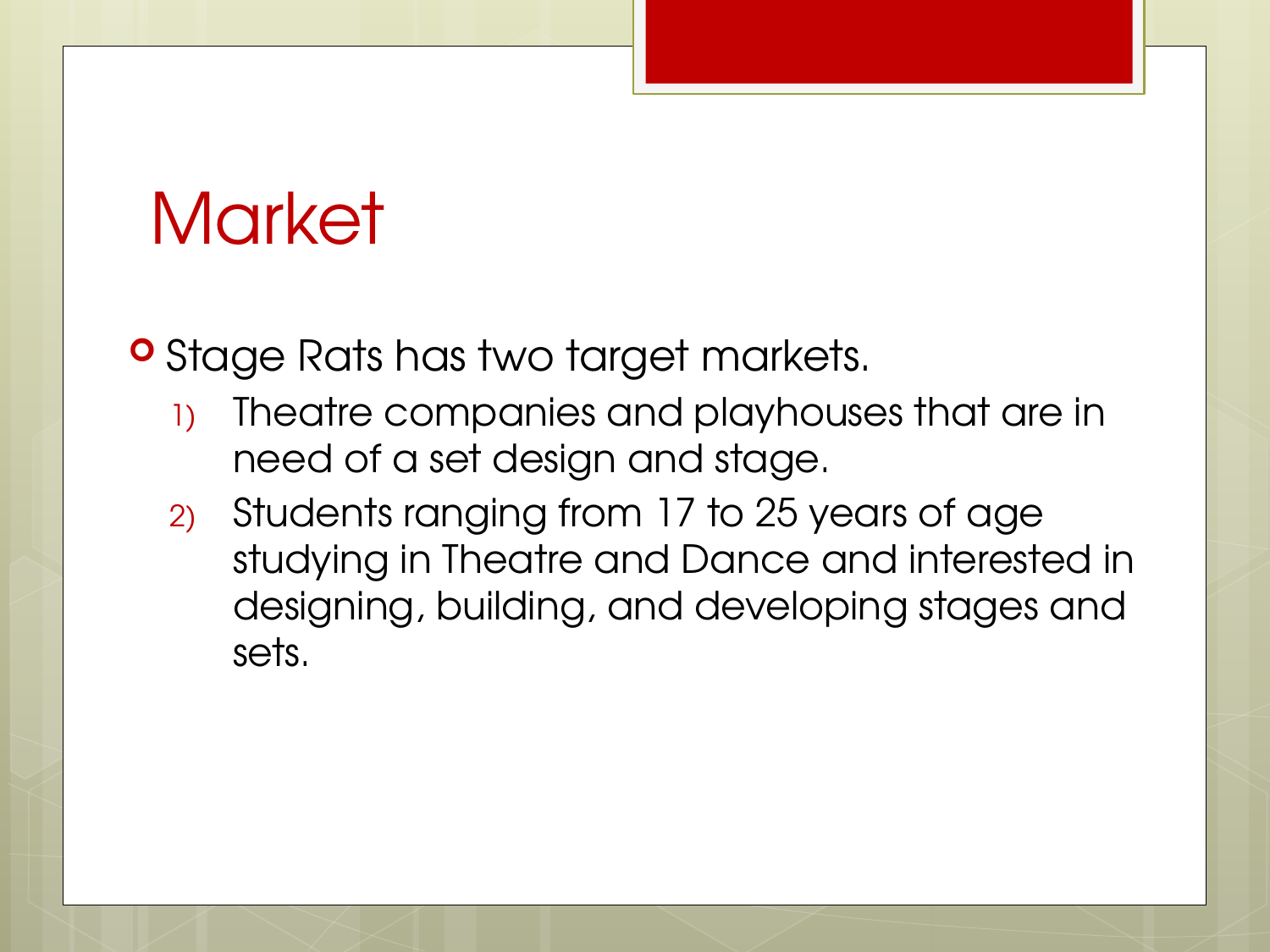

# Market
Stage Rats has two target markets.
Theatre companies and playhouses that are in need of a set design and stage.
Students ranging from 17 to 25 years of age studying in Theatre and Dance and interested in designing, building, and developing stages and sets.